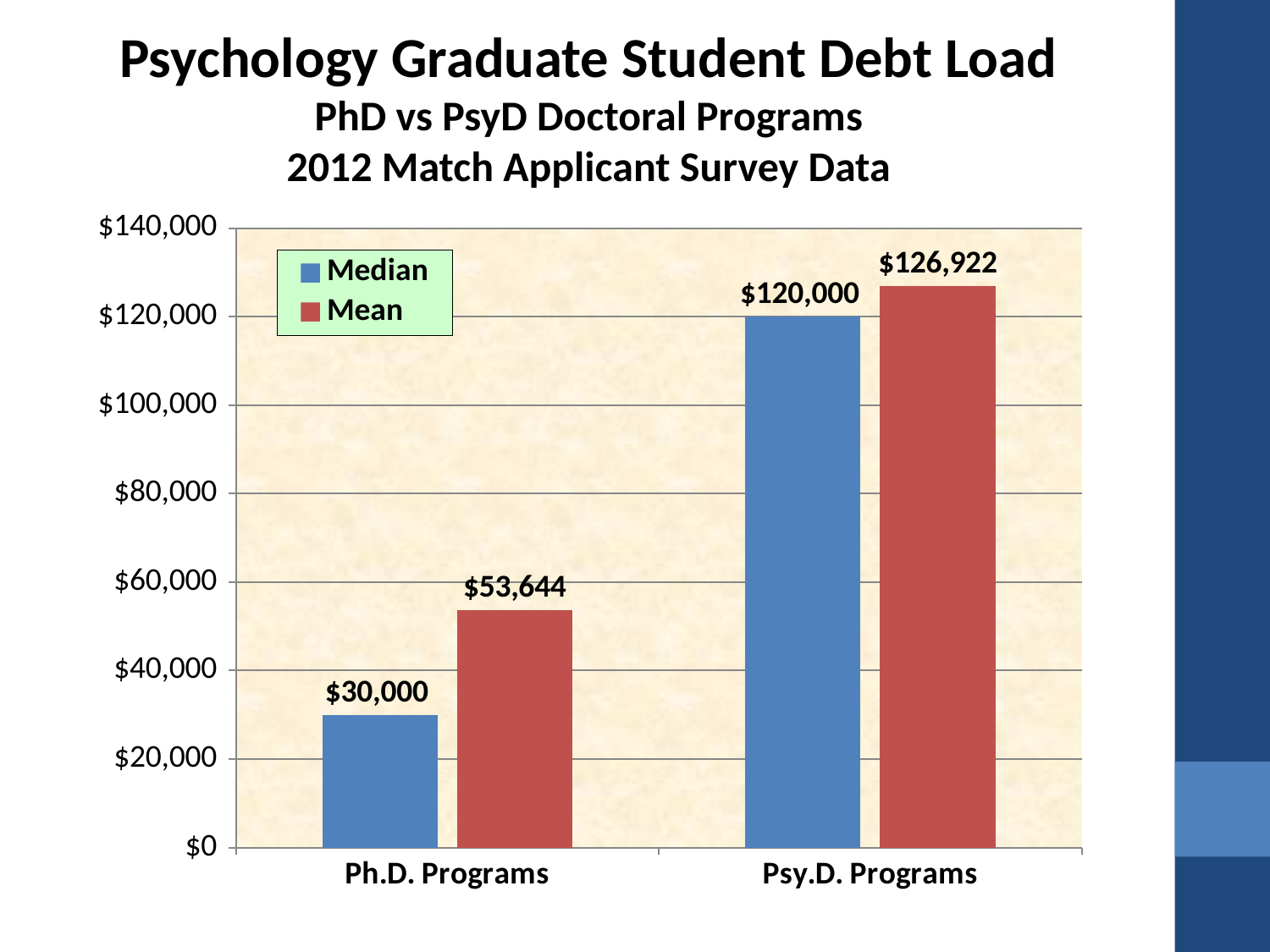

Psychology Graduate Student Debt Load
PhD vs PsyD Doctoral Programs
2012 Match Applicant Survey Data

### Chart

| Category | Median | Mean |
|---|---|---|
| Ph.D. Programs | 30000.0 | 53644.0 |
| Psy.D. Programs | 120000.0 | 126922.0 |